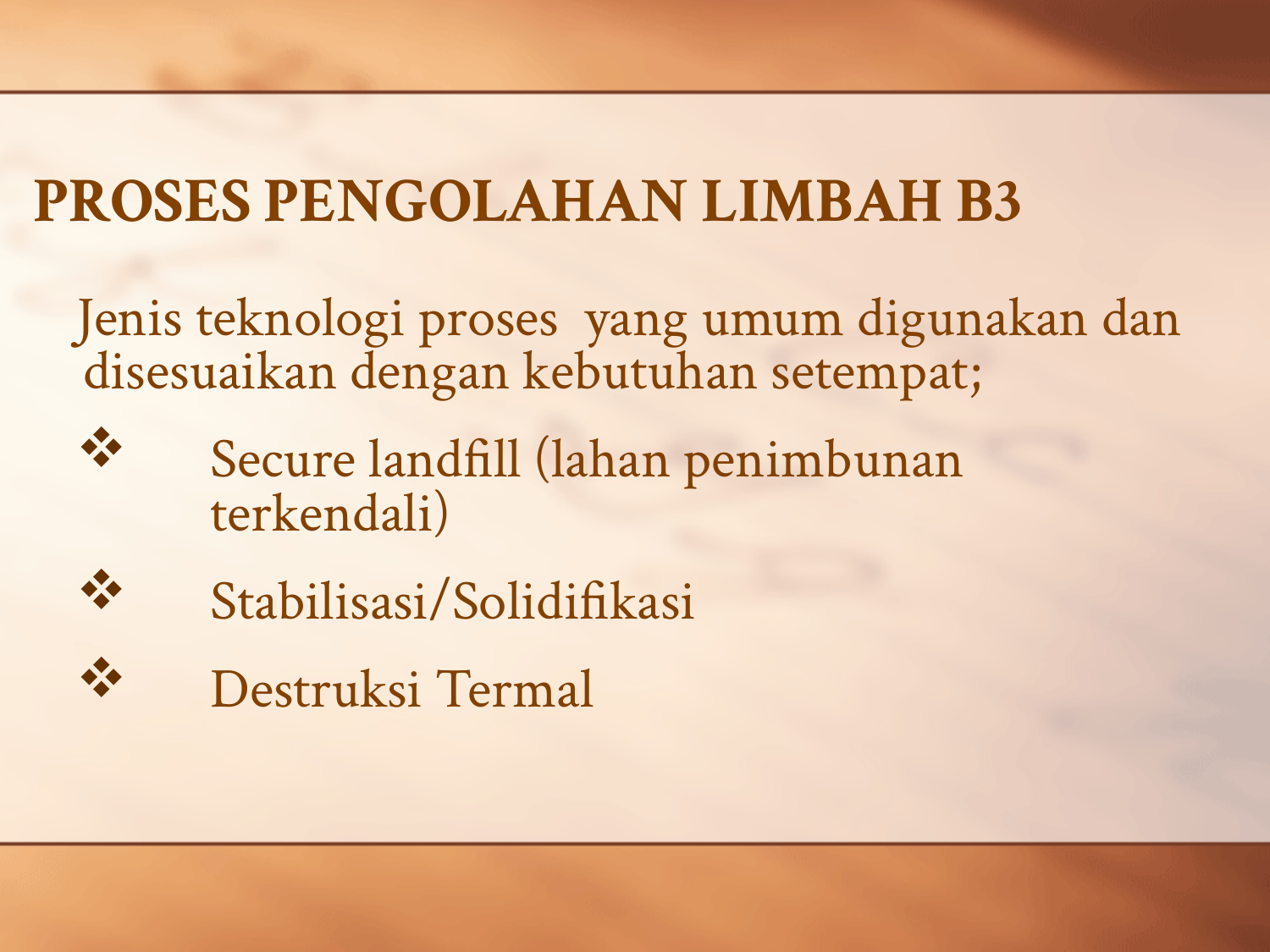

# PROSES PENGOLAHAN LIMBAH B3
Jenis teknologi proses  yang umum digunakan dan disesuaikan dengan kebutuhan setempat;
Secure landfill (lahan penimbunan terkendali)
Stabilisasi/Solidifikasi
Destruksi Termal